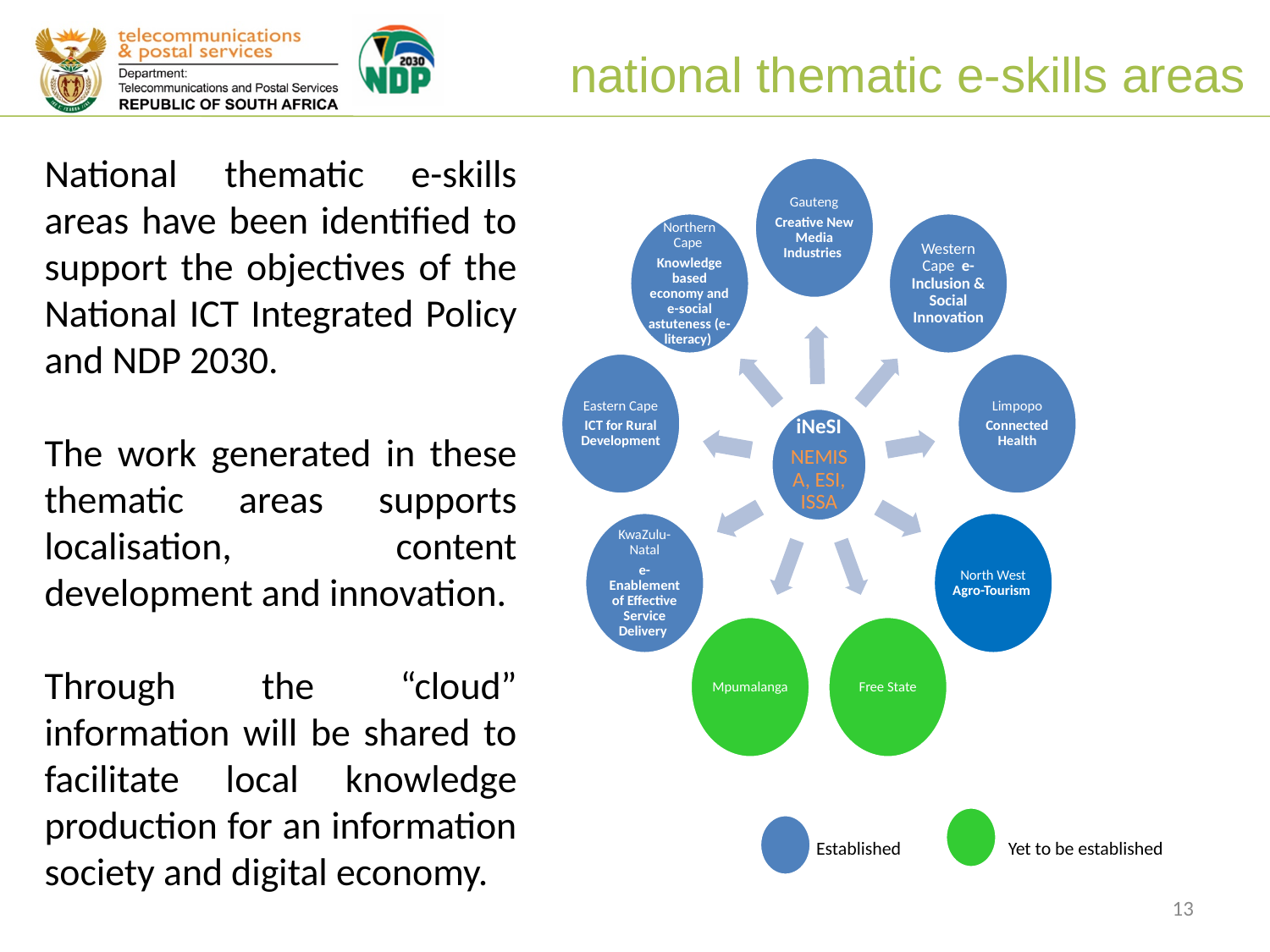

# national thematic e-skills areas

National thematic e-skills areas have been identified to support the objectives of the National ICT Integrated Policy and NDP 2030.

The work generated in these thematic areas supports localisation, content development and innovation.

Through the “cloud” information will be shared to facilitate local knowledge production for an information society and digital economy.

iNeSI
NEMISA, ESI, ISSA

Gauteng
Creative New Media Industries

Western Cape  e-Inclusion & Social Innovation

Limpopo
Connected Health

North West Agro-Tourism

Free State

Mpumalanga

KwaZulu-Natal
e-Enablement of Effective Service Delivery

Eastern Cape
ICT for Rural Development

Northern Cape
Knowledge based economy and e-social astuteness (e-literacy)

Yet to be established

Established
13